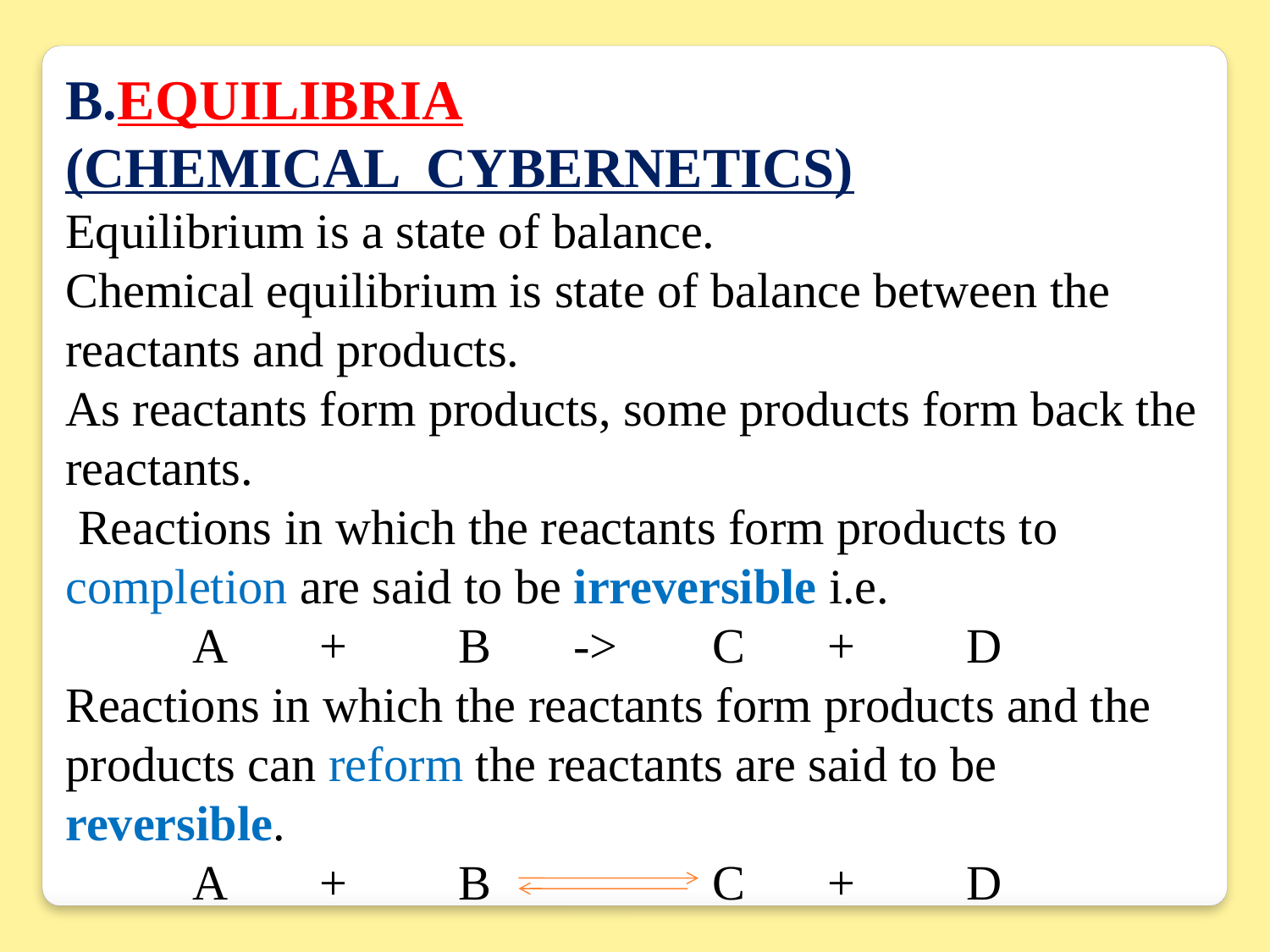

B.EQUILIBRIA                                  (CHEMICAL  CYBERNETICS)
Equilibrium is a state of balance.
Chemical equilibrium is state of balance between the reactants and products.
As reactants form products, some products form back the reactants.
 Reactions in which the reactants form products to completion are said to be irreversible i.e.
 	A 	+	 B 	->	 C 	+	 D
Reactions in which the reactants form products and the products can reform the reactants are said to be reversible.
	A 	+	 B 		 C 	+	 D